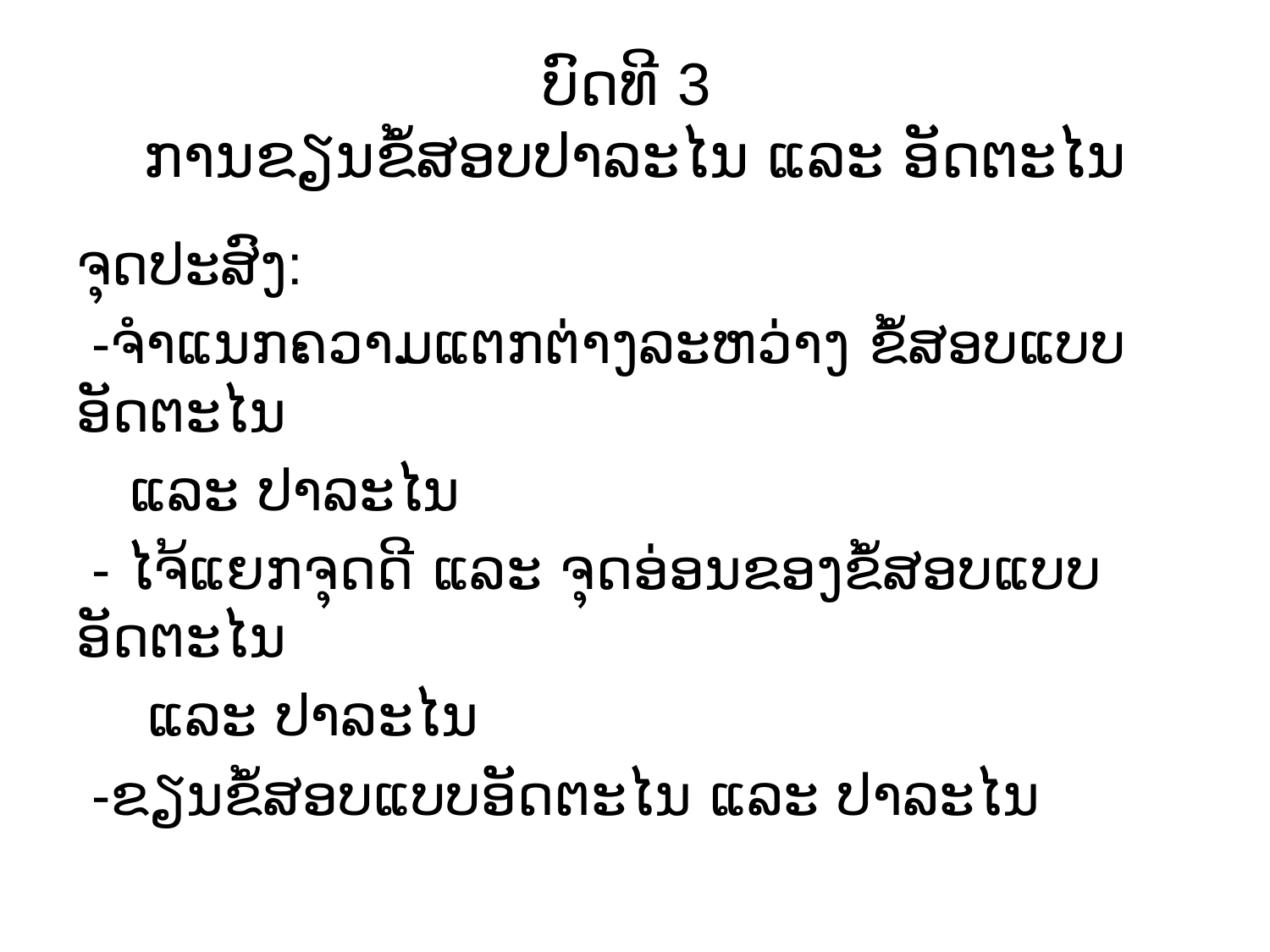

# ບົດທີ 3 ການຂຽນຂໍ້ສອບປາລະໄນ ແລະ ອັດຕະໄນ
ຈຸດປະສົງ:
 -ຈຳແນກຄວາມແຕກຕ່າງລະຫວ່າງ ຂໍ້ສອບແບບອັດຕະໄນ
   ແລະ ປາລະໄນ
 - ໄຈ້ແຍກຈຸດດີ ແລະ ຈຸດອ່ອນຂອງຂໍ້ສອບແບບອັດຕະໄນ
    ແລະ ປາລະໄນ
 -ຂຽນຂໍ້ສອບແບບອັດຕະໄນ ແລະ ປາລະໄນ